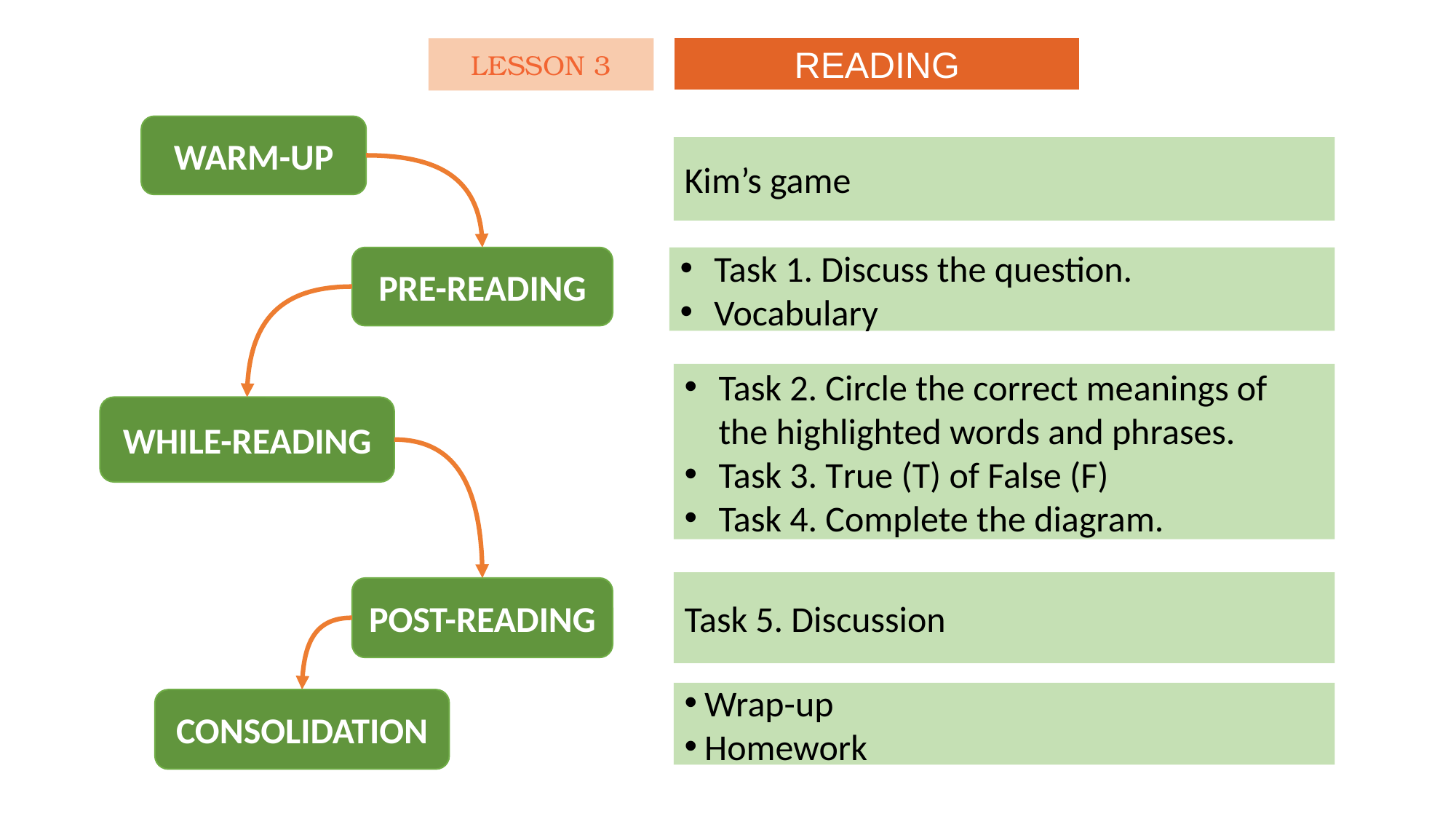

READING
LESSON 3
WARM-UP
Kim’s game
PRE-READING
Task 1. Discuss the question.
Vocabulary
Task 2. Circle the correct meanings of the highlighted words and phrases.
Task 3. True (T) of False (F)
Task 4. Complete the diagram.
WHILE-READING
Task 5. Discussion
POST-READING
Wrap-up
Homework
CONSOLIDATION